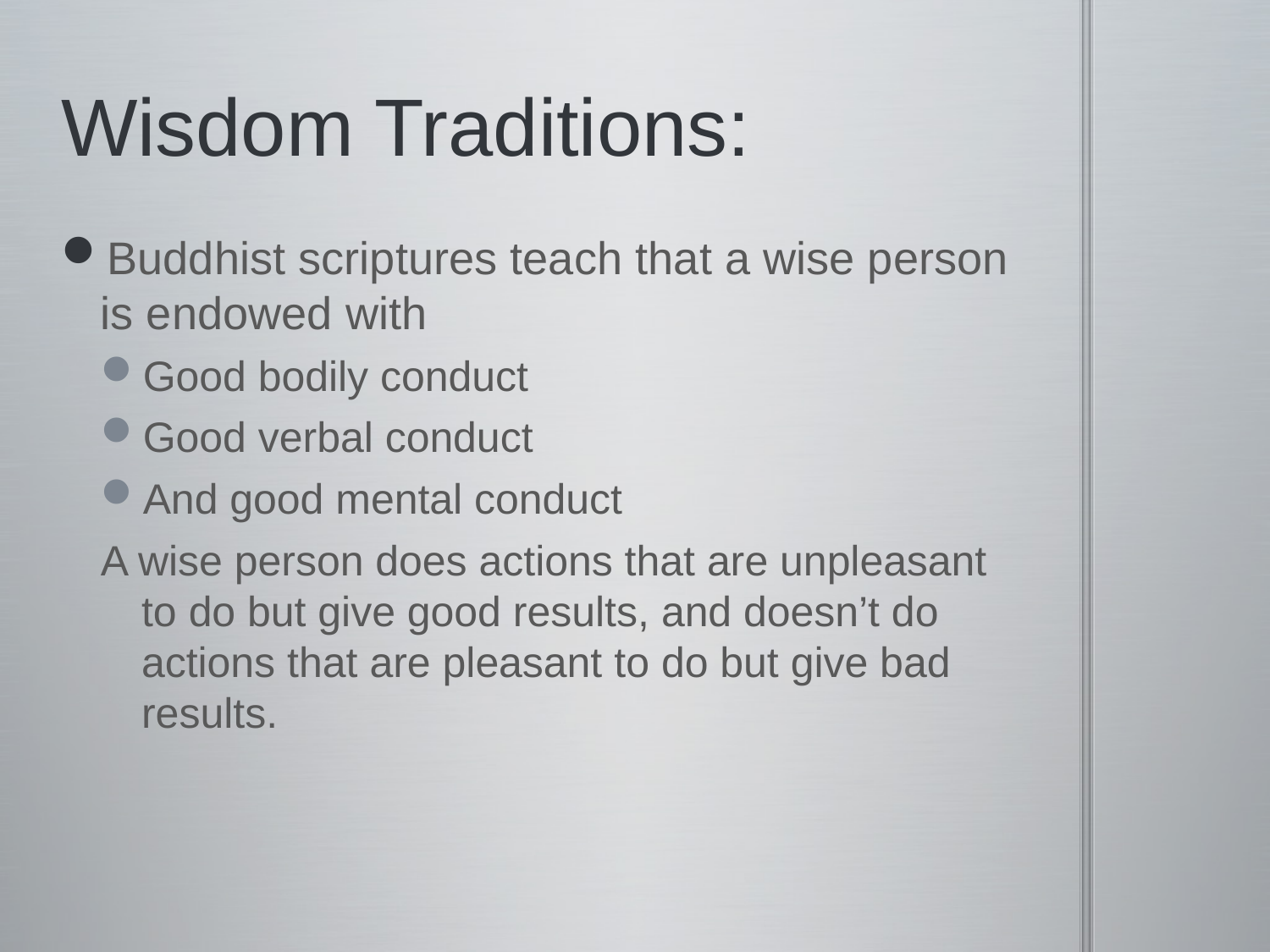

# Wisdom Traditions:
Buddhist scriptures teach that a wise person is endowed with
Good bodily conduct
Good verbal conduct
And good mental conduct
A wise person does actions that are unpleasant to do but give good results, and doesn’t do actions that are pleasant to do but give bad results.